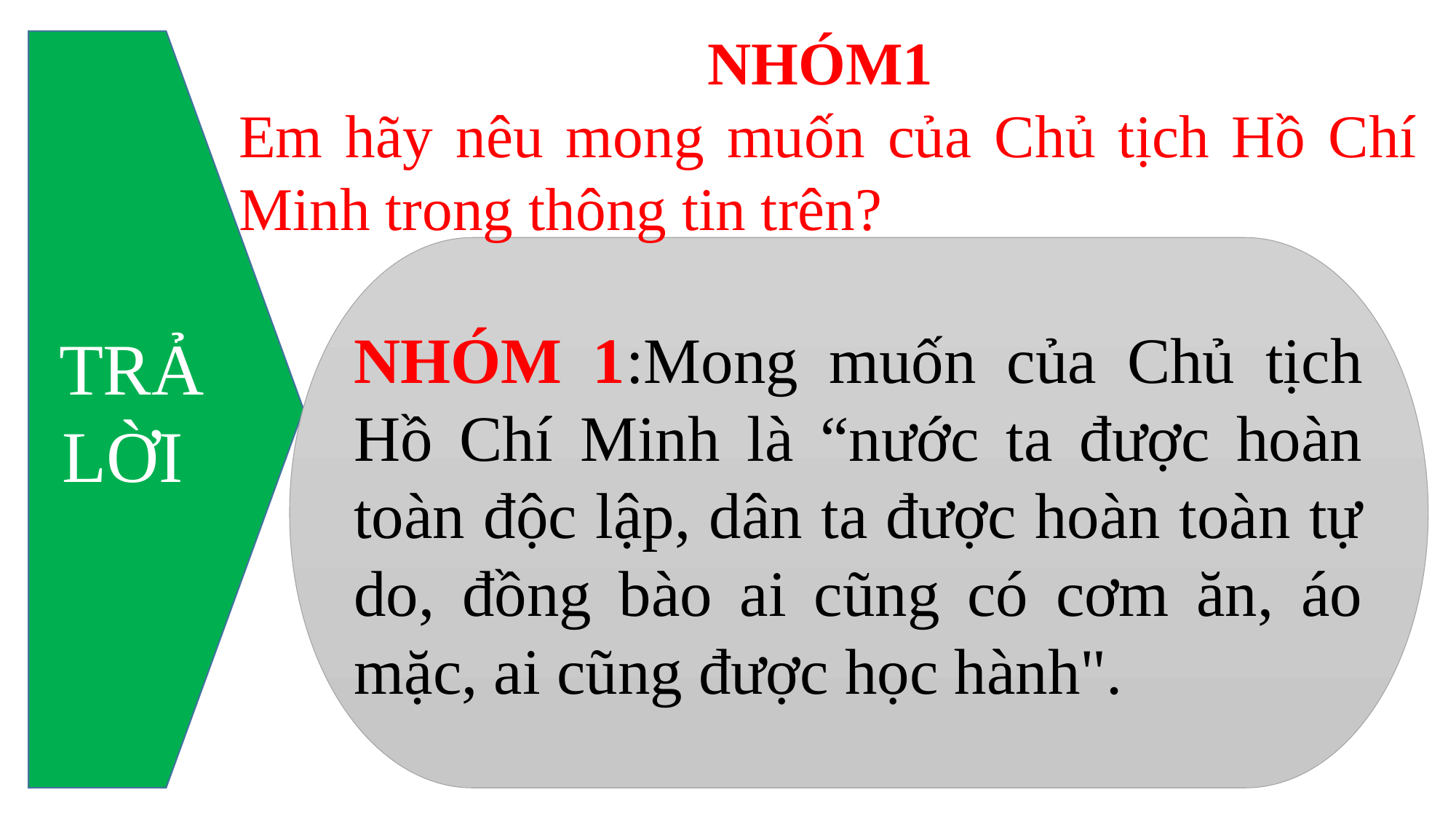

NHÓM1
Em hãy nêu mong muốn của Chủ tịch Hồ Chí Minh trong thông tin trên?
TRẢ LỜI
NHÓM 1:Mong muốn của Chủ tịch Hồ Chí Minh là “nước ta được hoàn toàn độc lập, dân ta được hoàn toàn tự do, đồng bào ai cũng có cơm ăn, áo mặc, ai cũng được học hành".